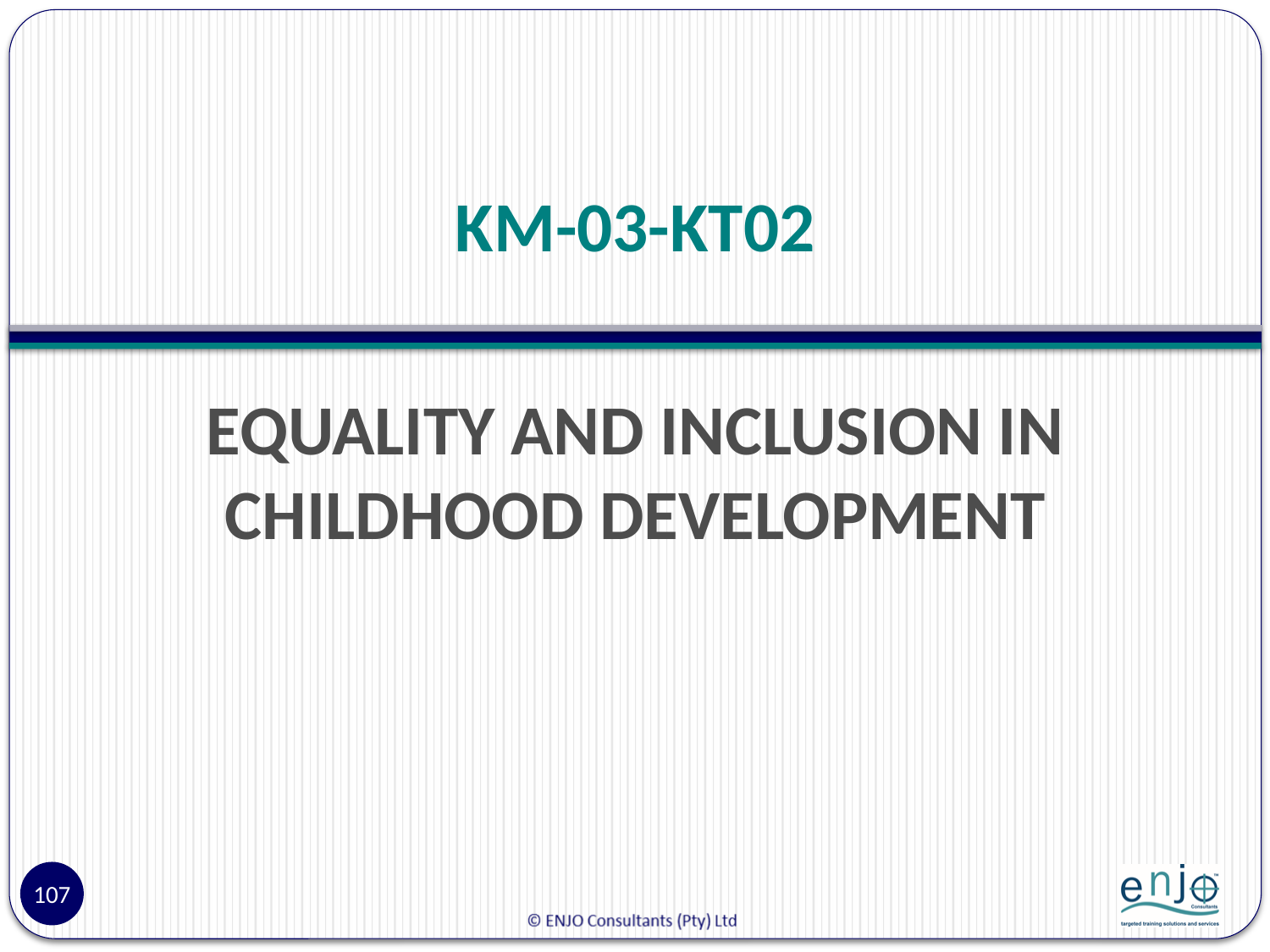

# KM-03-KT02
EQUALITY AND INCLUSION IN CHILDHOOD DEVELOPMENT
107